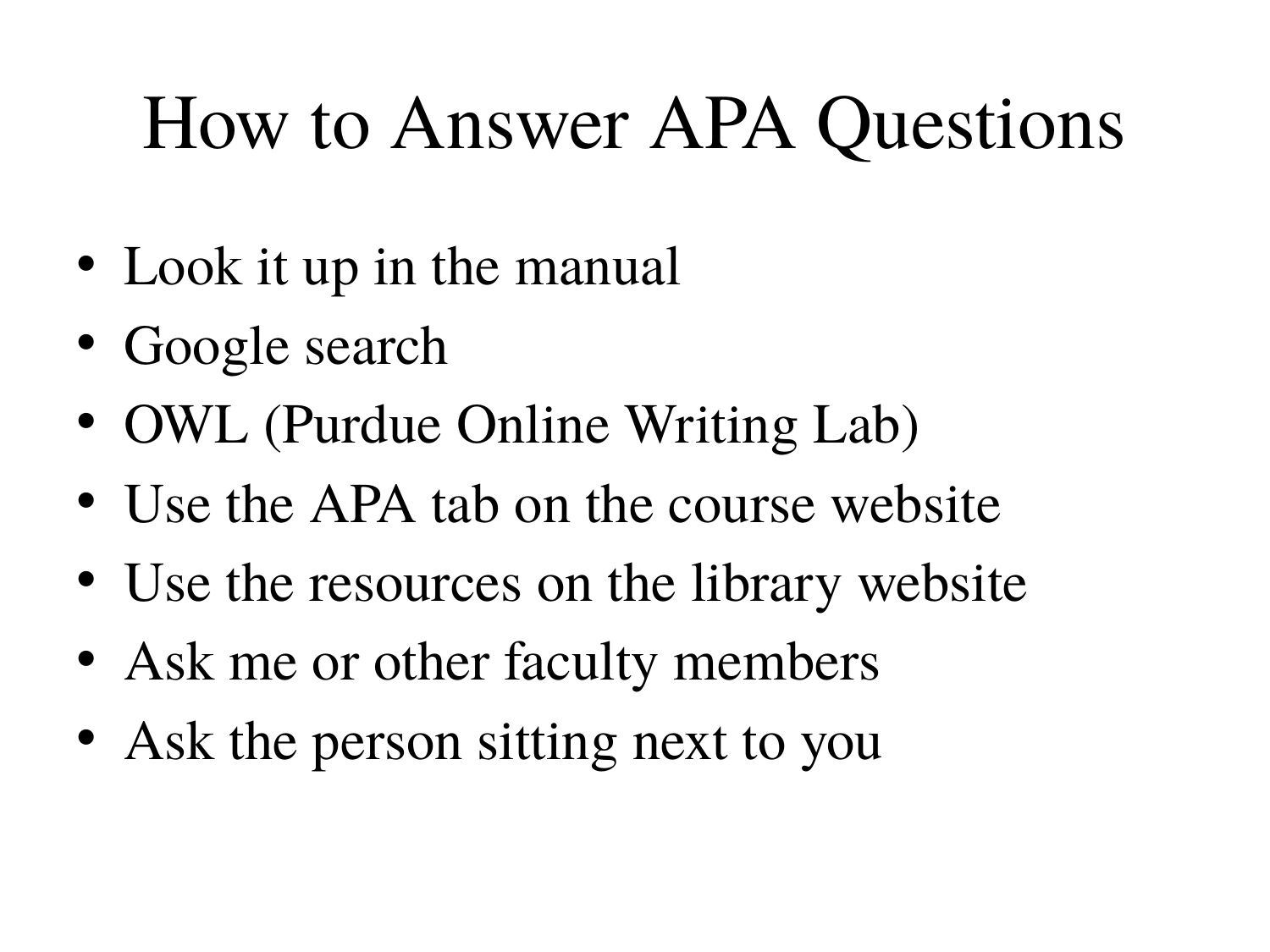

# How to Answer APA Questions
Look it up in the manual
Google search
OWL (Purdue Online Writing Lab)
Use the APA tab on the course website
Use the resources on the library website
Ask me or other faculty members
Ask the person sitting next to you